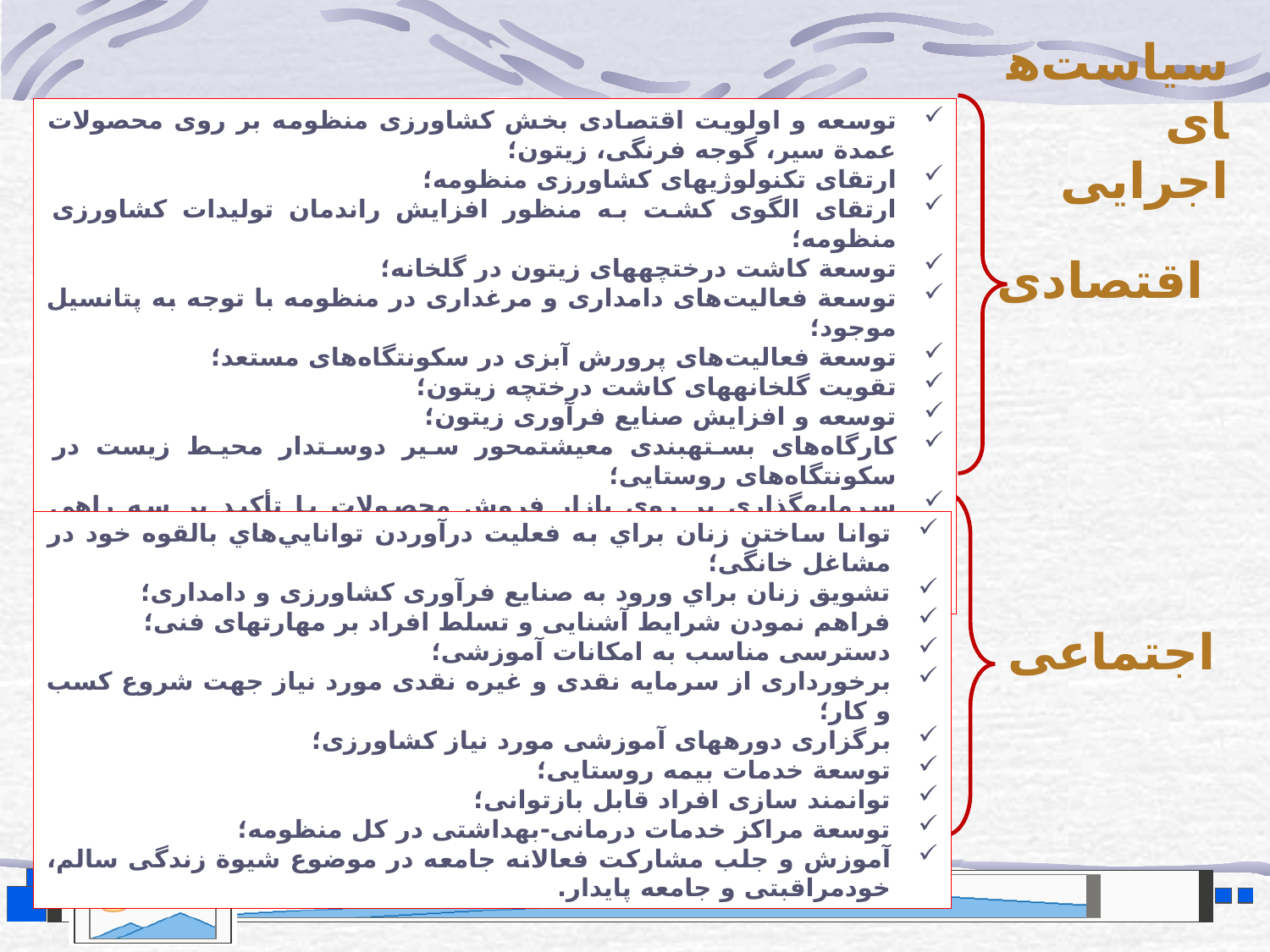

سیاست‌های اجرایی

توسعه و اولویت اقتصادی بخش کشاورزی منظومه بر روی محصولات عمدة سیر، گوجه فرنگی، زیتون؛
ارتقای تکنولوژی­های کشاورزی منظومه؛
ارتقای الگوی کشت به منظور افزایش راندمان تولیدات کشاورزی منظومه؛
توسعة کاشت درختچه‎های زیتون در گلخانه؛
توسعة فعالیت‌های دامداری و مرغداری در منظومه با توجه به پتانسیل موجود؛
توسعة فعالیت‌های پرورش آبزی در سکونتگاه‌های مستعد؛
تقویت گلخانه­های کاشت درختچه زیتون؛
توسعه و افزایش صنایع فرآوری زیتون؛
کارگاه‌های بسته­بندی معیشت­محور سیر دوستدار محیط زیست در سکونتگاه‌های روستایی؛
سرمایه­گذاری بر روی بازار فروش محصولات با تأکید بر سه راهی کوهکن؛
تشکیل خانه طارم و فروش محصولات بومی‌طارم در آن؛
حمایت دولت از کشاورزان.
اقتصادی

توانا ساختن زنان براي به فعليت درآوردن توانايي‌هاي بالقوه خود در مشاغل خانگی؛
تشويق زنان براي ورود به صنایع فرآوری کشاورزی و دامداری؛
فراهم نمودن شرایط آشنايی و تسلط افراد بر مهارت‎های فنی؛
دسترسی مناسب به امکانات آموزشی؛
برخورداری از سرمايه نقدی و غيره نقدی مورد نياز جهت شروع كسب و كار؛
برگزاری دوره‎های آموزشی مورد نياز کشاورزی؛
توسعة خدمات بیمه روستایی؛
توانمند سازی افراد قابل بازتوانی؛
توسعة مراکز خدمات درمانی-بهداشتی در کل منظومه؛
آموزش و جلب مشارکت فعالانه جامعه در موضوع شیوة زندگی سالم، خودمراقبتی و جامعه پایدار.
اجتماعی